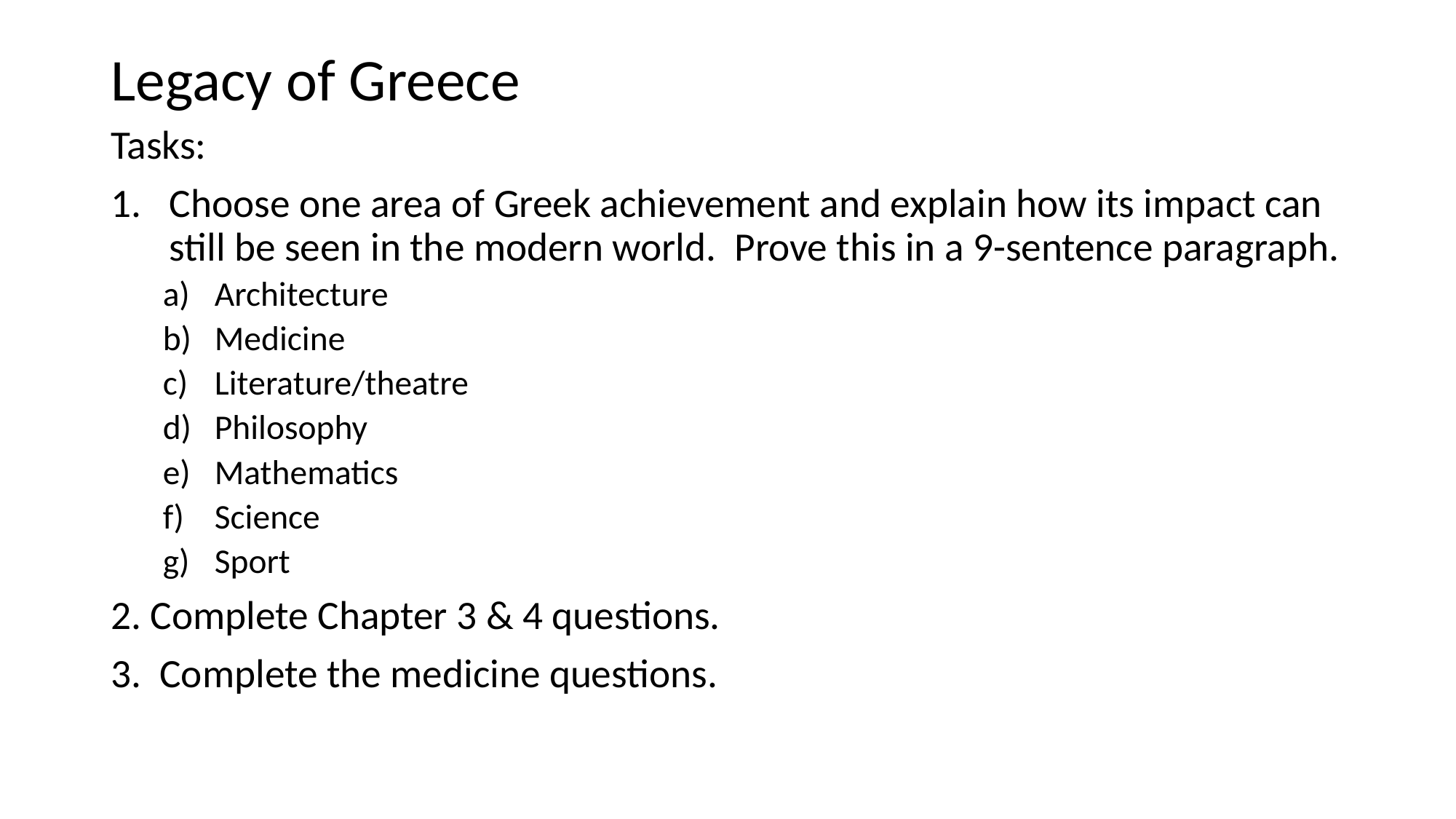

# Legacy of Greece
Tasks:
Choose one area of Greek achievement and explain how its impact can still be seen in the modern world.  Prove this in a 9-sentence paragraph.
Architecture
Medicine
Literature/theatre
Philosophy
Mathematics
Science
Sport
2. Complete Chapter 3 & 4 questions.
3.  Complete the medicine questions.